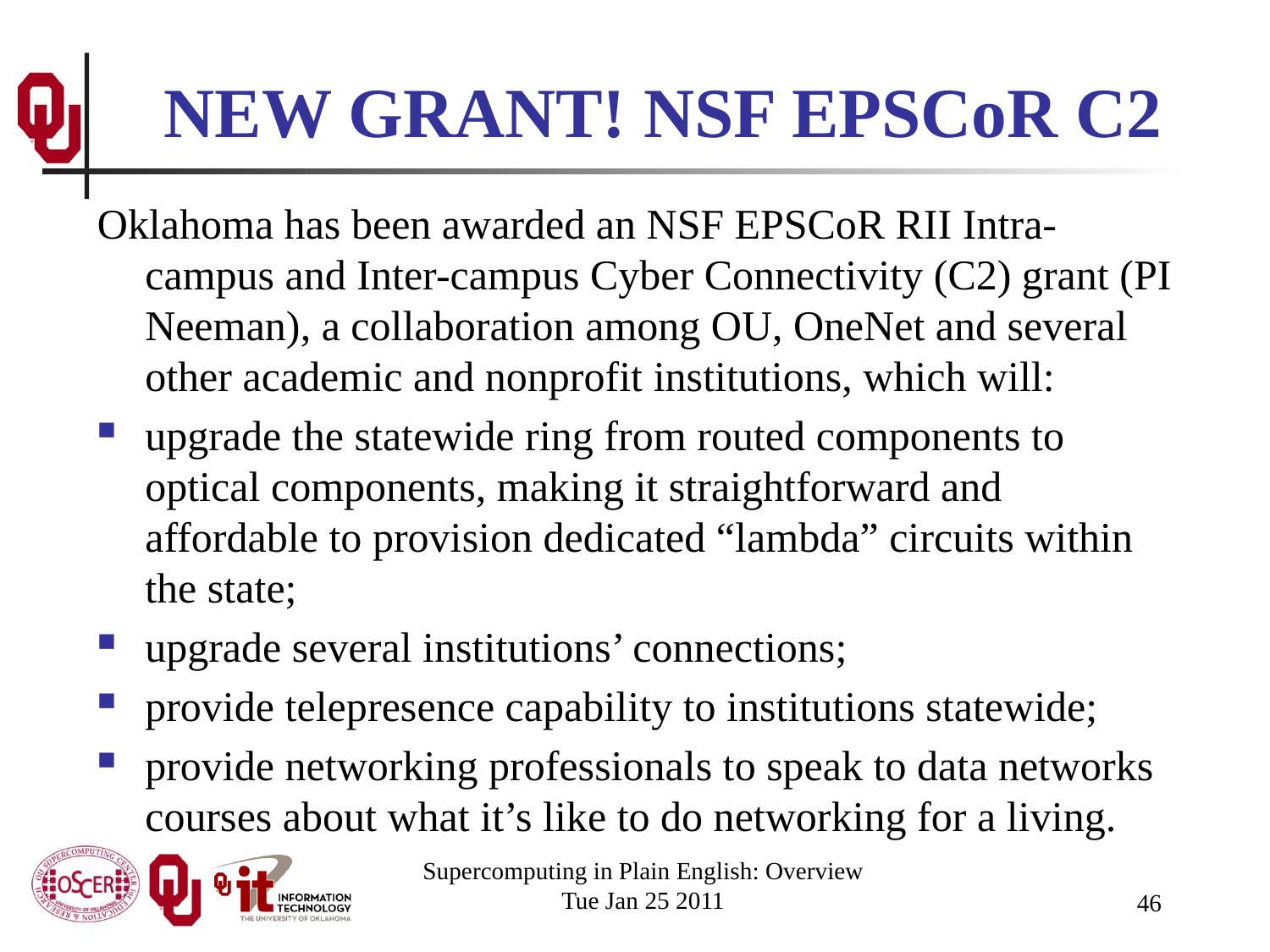

# NEW GRANT! NSF EPSCoR C2
Oklahoma has been awarded an NSF EPSCoR RII Intra- campus and Inter-campus Cyber Connectivity (C2) grant (PI Neeman), a collaboration among OU, OneNet and several other academic and nonprofit institutions, which will:
upgrade the statewide ring from routed components to optical components, making it straightforward and affordable to provision dedicated “lambda” circuits within the state;
upgrade several institutions’ connections;
provide telepresence capability to institutions statewide;
provide networking professionals to speak to data networks courses about what it’s like to do networking for a living.
Supercomputing in Plain English: Overview
Tue Jan 25 2011
46